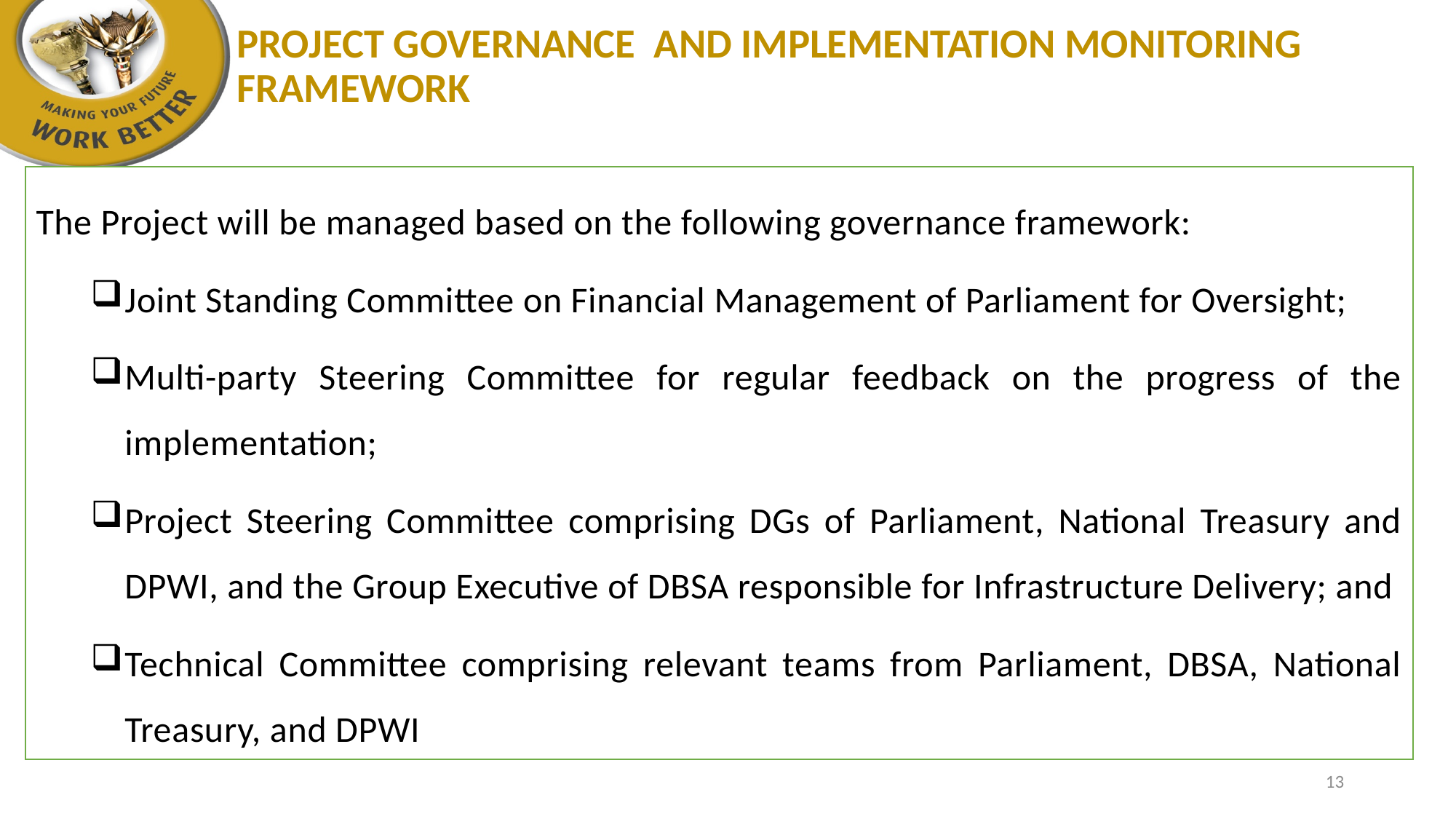

# PROJECT GOVERNANCE  AND IMPLEMENTATION MONITORING FRAMEWORK
The Project will be managed based on the following governance framework:
Joint Standing Committee on Financial Management of Parliament for Oversight;
Multi-party Steering Committee for regular feedback on the progress of the implementation;
Project Steering Committee comprising DGs of Parliament, National Treasury and DPWI, and the Group Executive of DBSA responsible for Infrastructure Delivery; and
Technical Committee comprising relevant teams from Parliament, DBSA, National Treasury, and DPWI
13